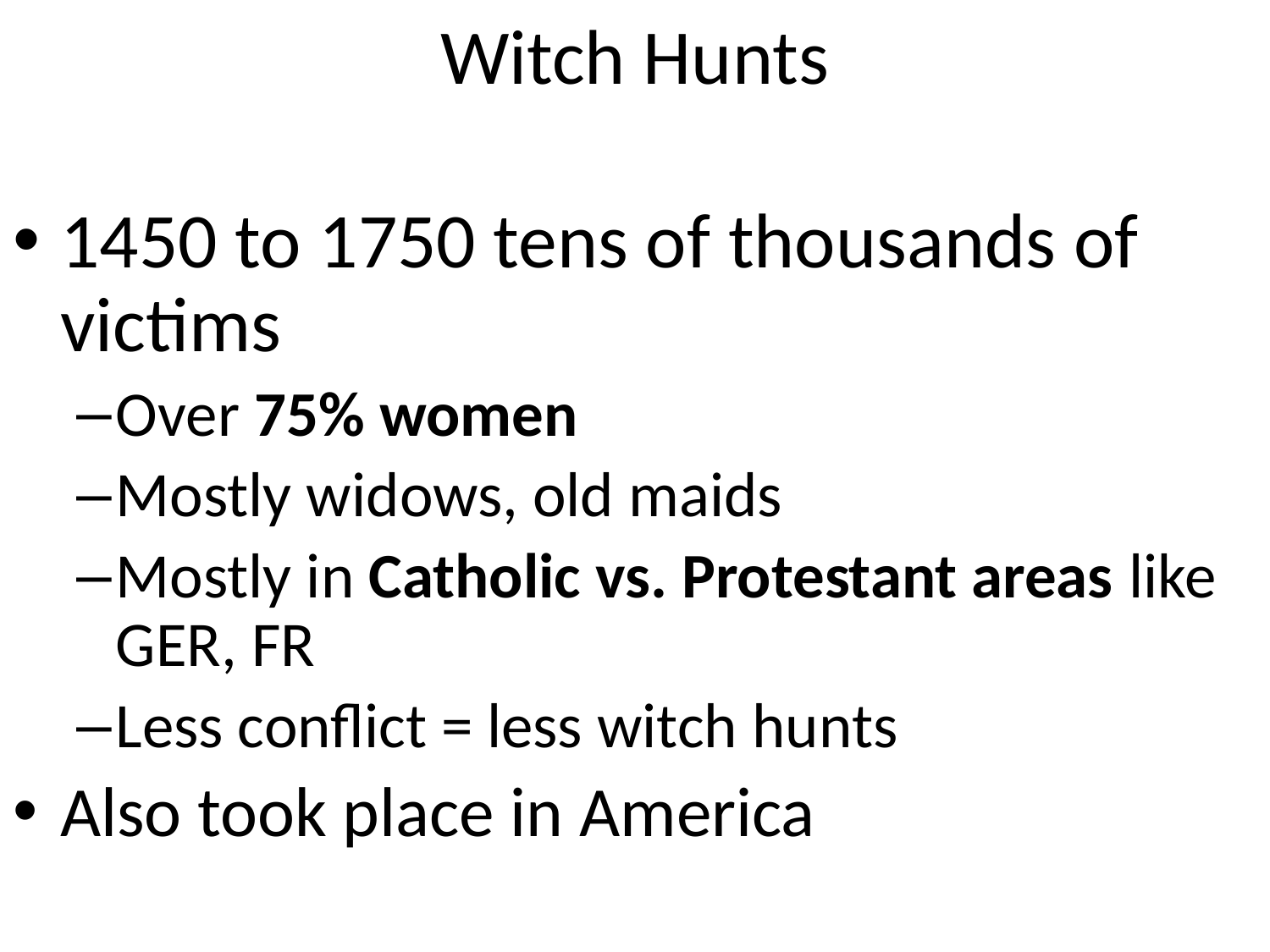

# Witch Hunts
1450 to 1750 tens of thousands of victims
Over 75% women
Mostly widows, old maids
Mostly in Catholic vs. Protestant areas like GER, FR
Less conflict = less witch hunts
Also took place in America